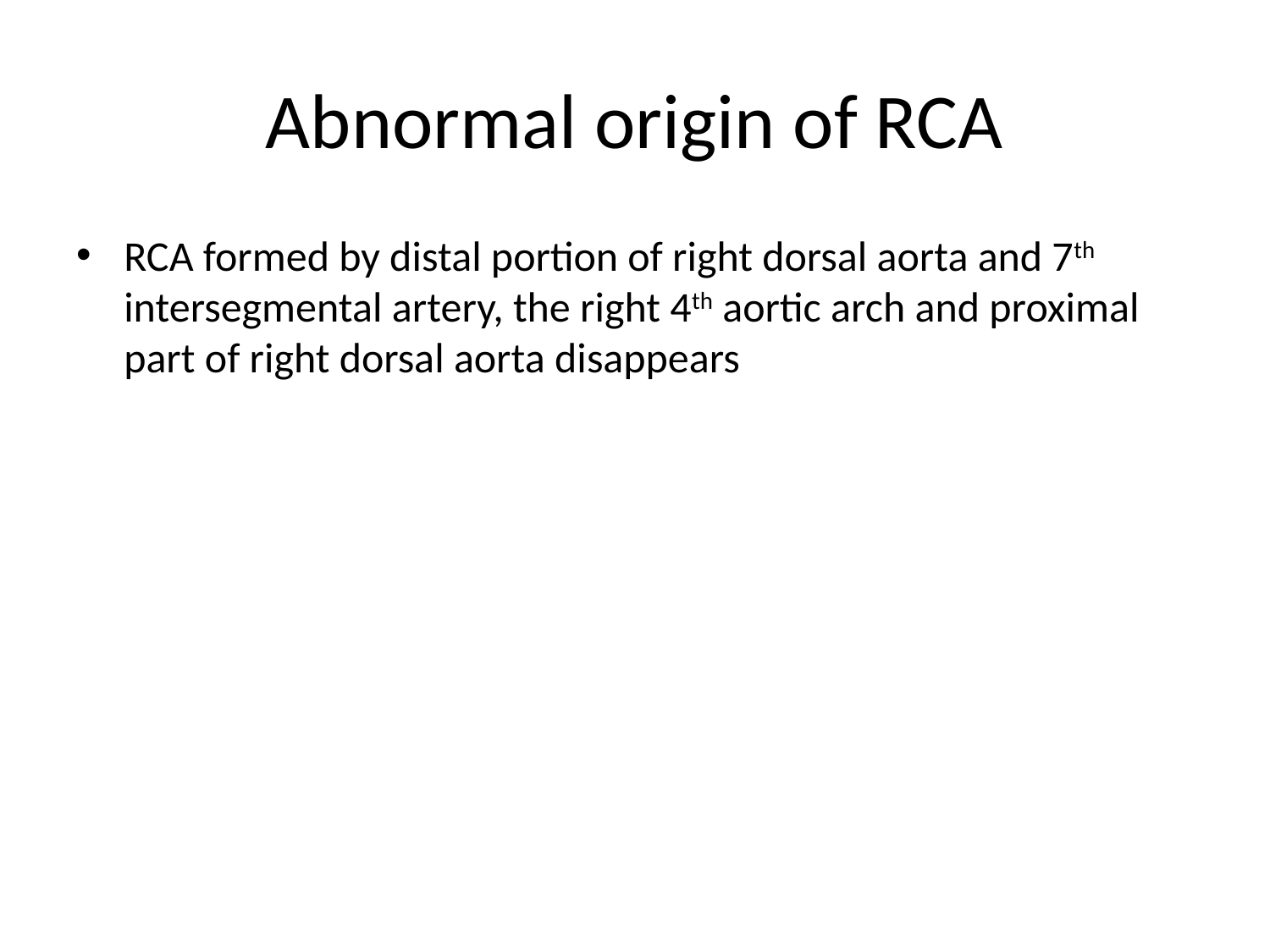

# Abnormal origin of RCA
RCA formed by distal portion of right dorsal aorta and 7th intersegmental artery, the right 4th aortic arch and proximal part of right dorsal aorta disappears